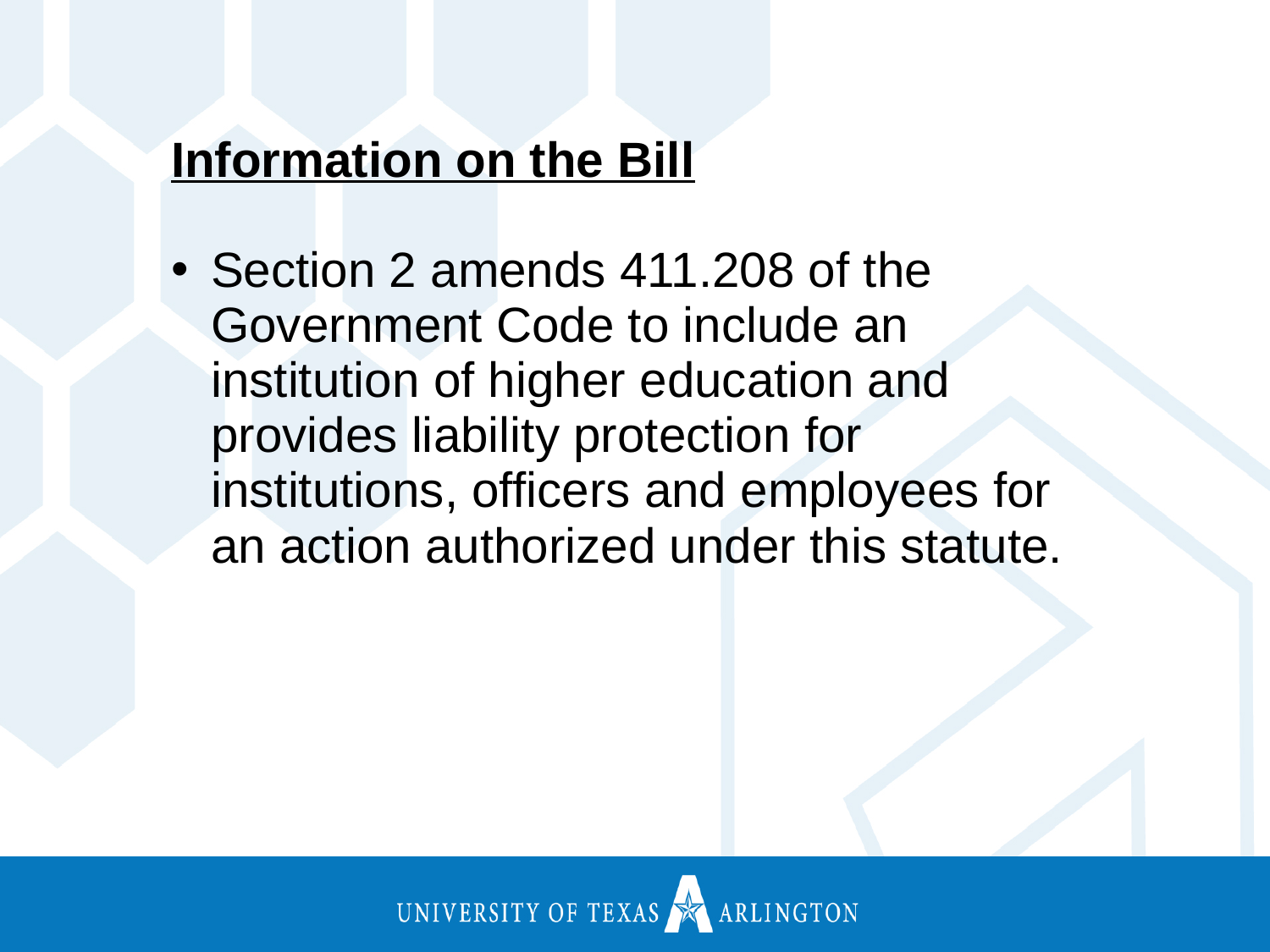

Information on the Bill

Section 2 amends 411.208 of the Government Code to include an institution of higher education and provides liability protection for institutions, officers and employees for an action authorized under this statute.